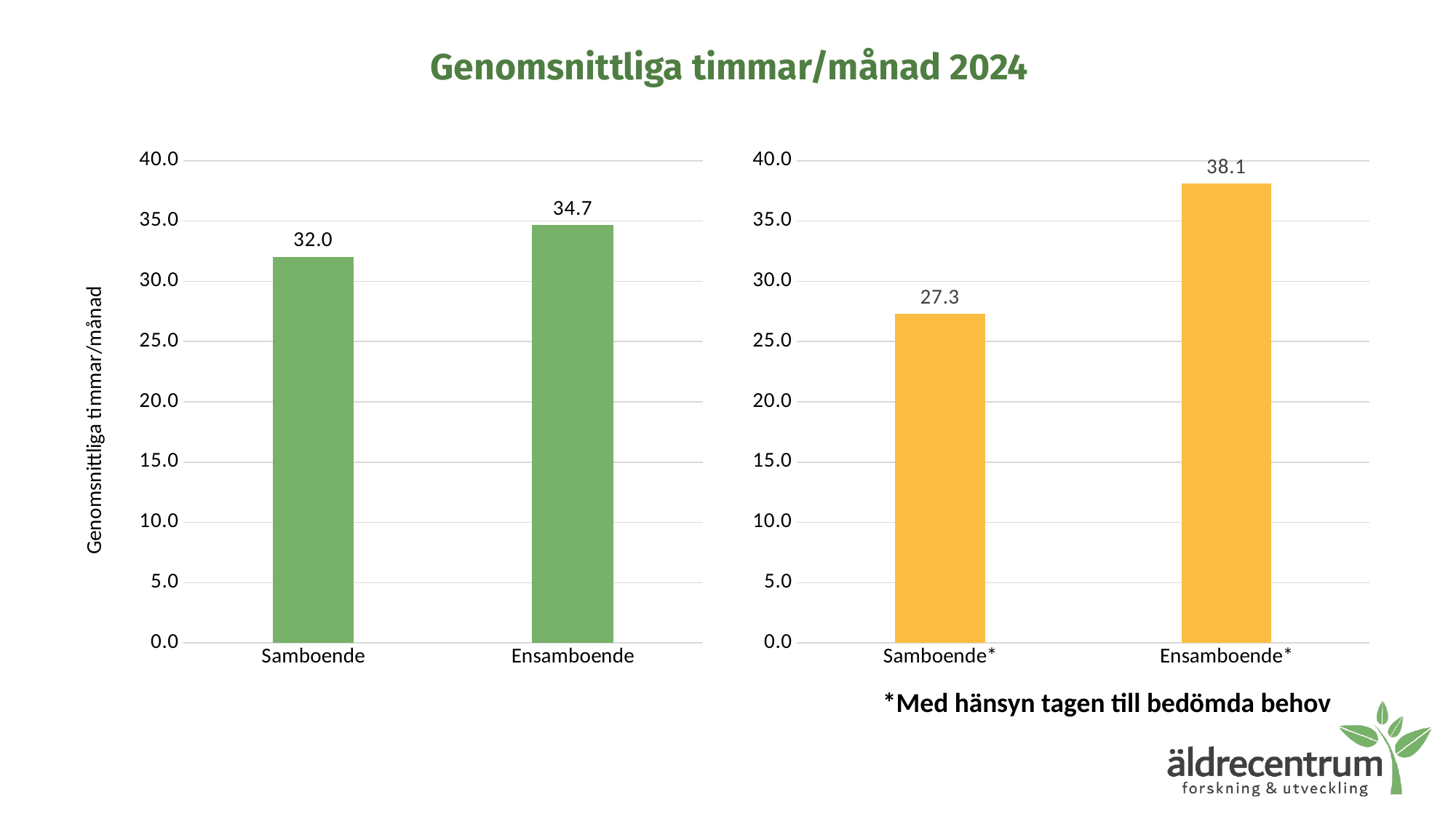

# Genomsnittliga timmar/månad 2024

### Chart

| Category |  |
|---|---|
| Samboende | 32.03986 |
| Ensamboende | 34.66745 |

### Chart

| Category |  |
|---|---|
| Samboende* | 27.3 |
| Ensamboende* | 38.1 |
*Med hänsyn tagen till bedömda behov